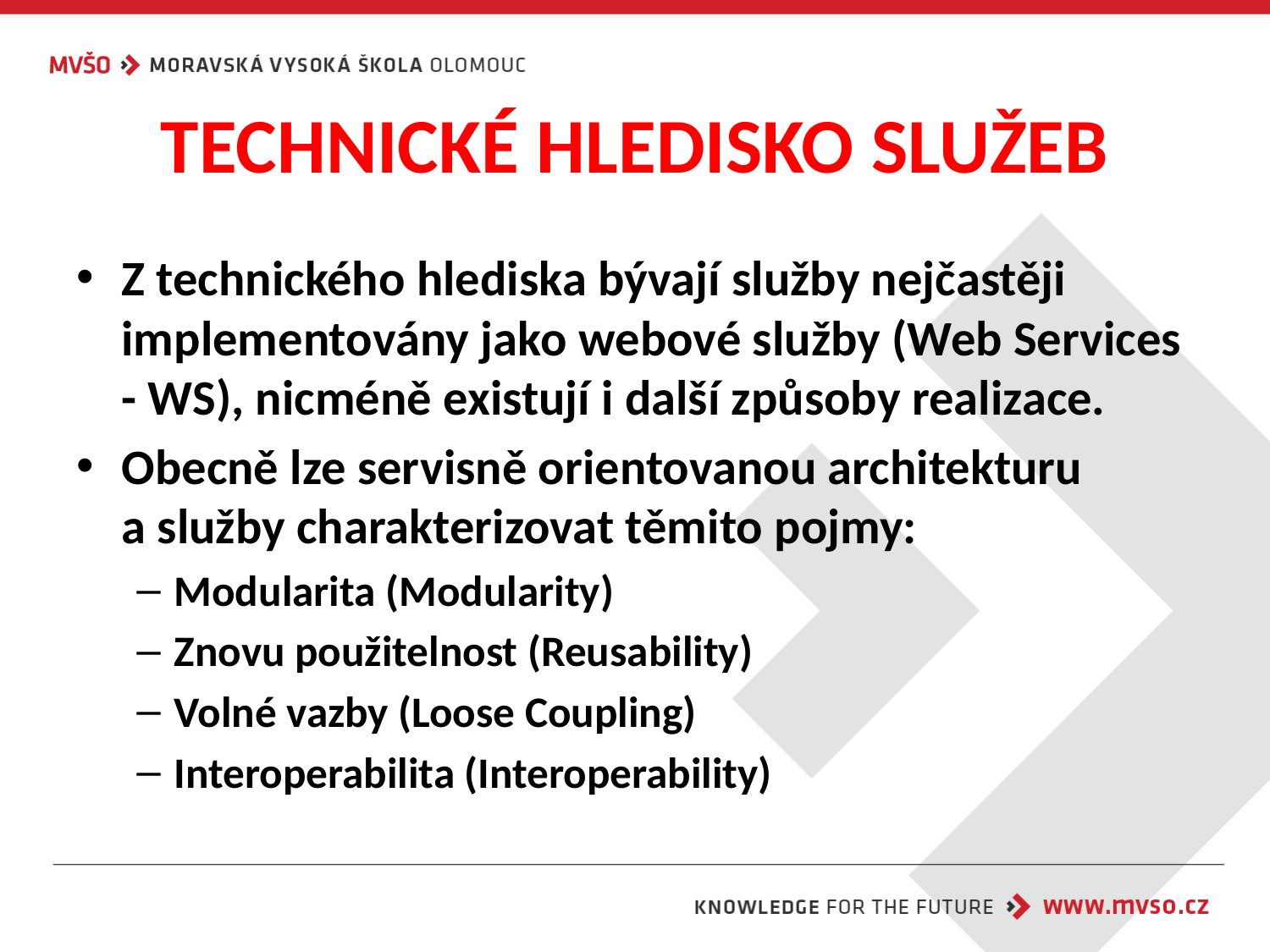

# TECHNICKÉ HLEDISKO SLUŽEB
Z technického hlediska bývají služby nejčastěji implementovány jako webové služby (Web Services - WS), nicméně existují i další způsoby realizace.
Obecně lze servisně orientovanou architekturu
a služby charakterizovat těmito pojmy:
Modularita (Modularity)
Znovu použitelnost (Reusability)
Volné vazby (Loose Coupling)
Interoperabilita (Interoperability)